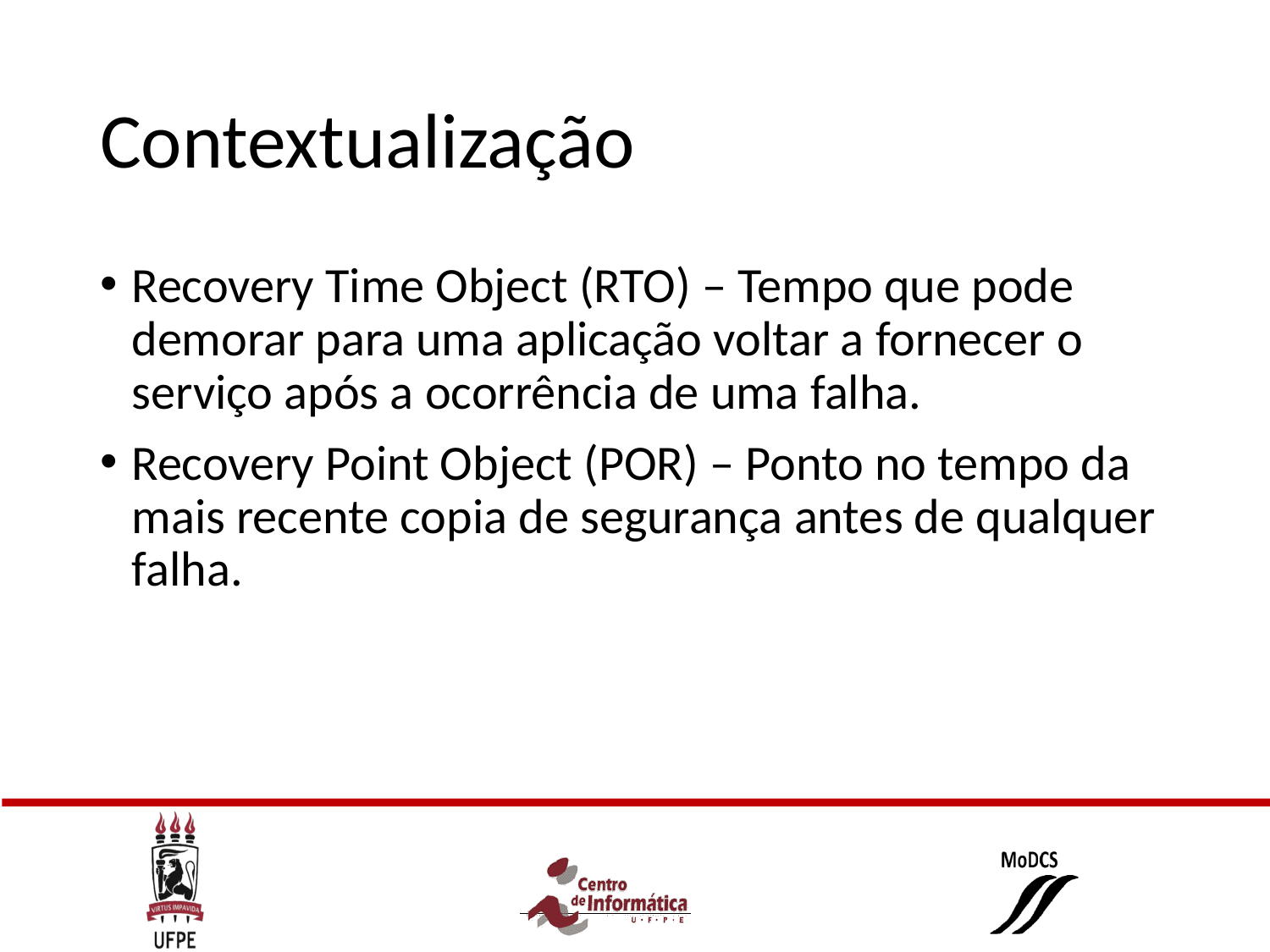

# Contextualização
Recovery Time Object (RTO) – Tempo que pode demorar para uma aplicação voltar a fornecer o serviço após a ocorrência de uma falha.
Recovery Point Object (POR) – Ponto no tempo da mais recente copia de segurança antes de qualquer falha.